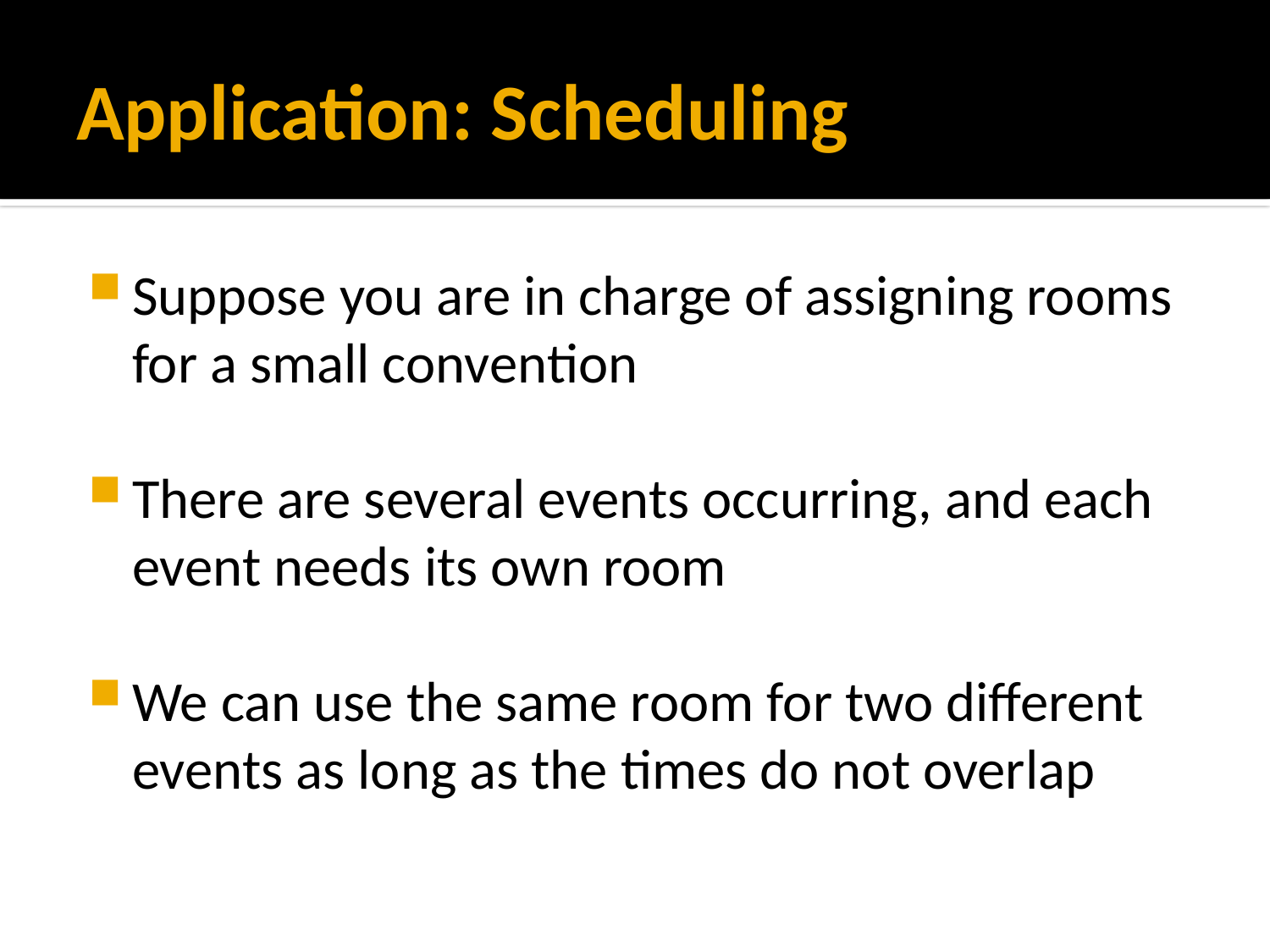

# Application: Scheduling
Suppose you are in charge of assigning rooms for a small convention

There are several events occurring, and each event needs its own room

We can use the same room for two different events as long as the times do not overlap